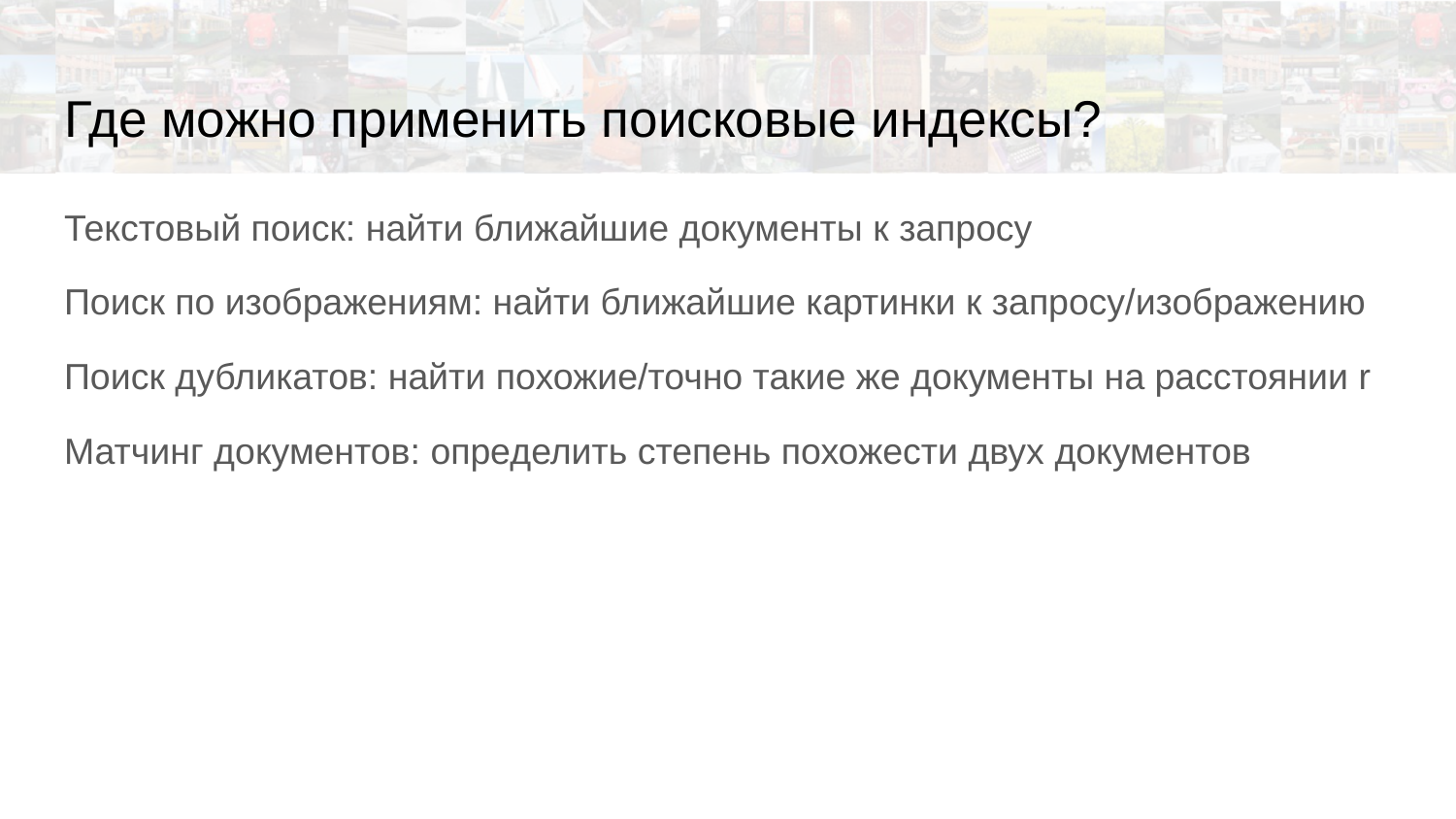

# Где можно применить поисковые индексы?
Текстовый поиск: найти ближайшие документы к запросу
Поиск по изображениям: найти ближайшие картинки к запросу/изображению
Поиск дубликатов: найти похожие/точно такие же документы на расстоянии r
Матчинг документов: определить степень похожести двух документов